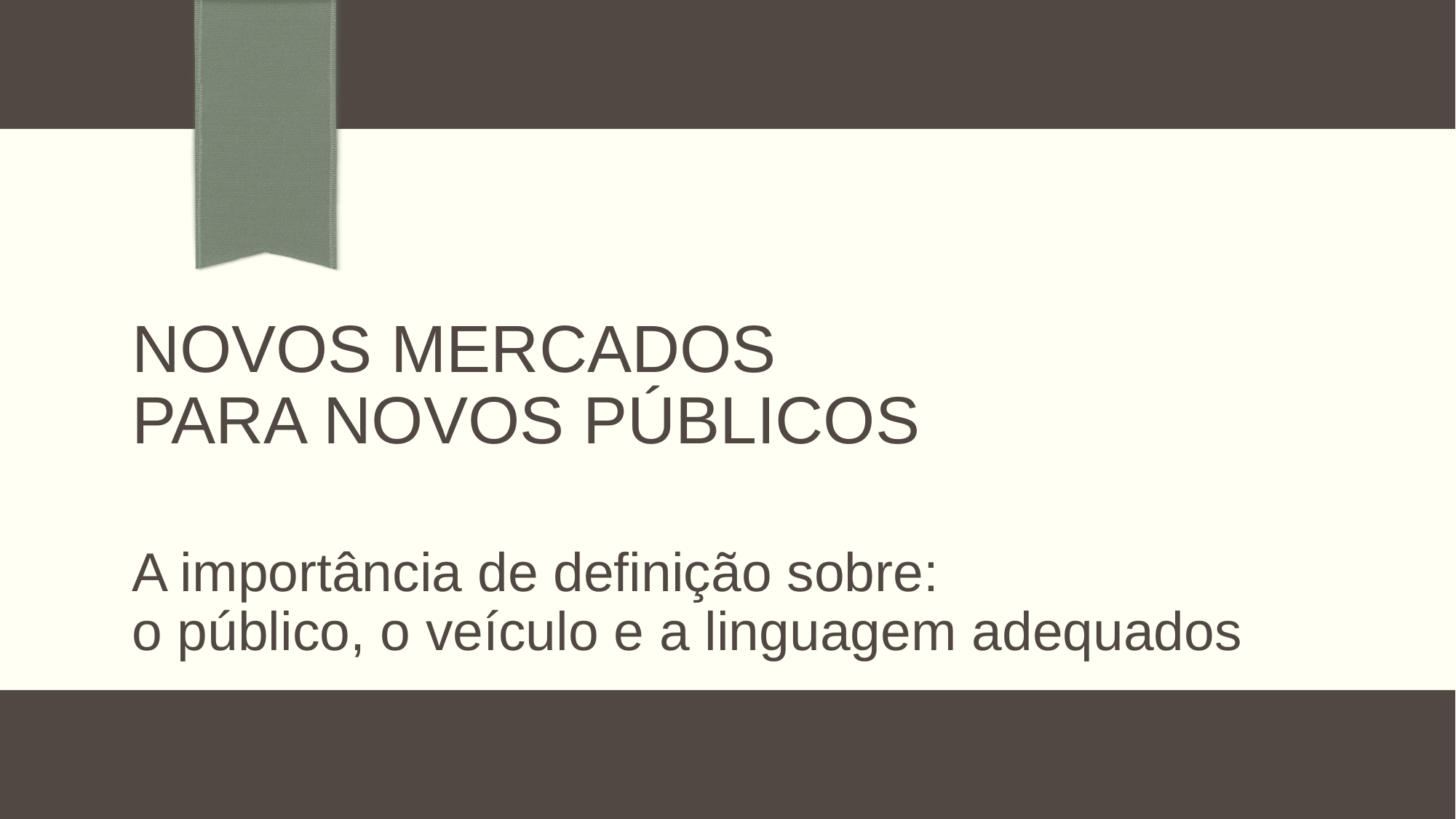

# Novos mercados para novos públicos
A importância de definição sobre:
o público, o veículo e a linguagem adequados